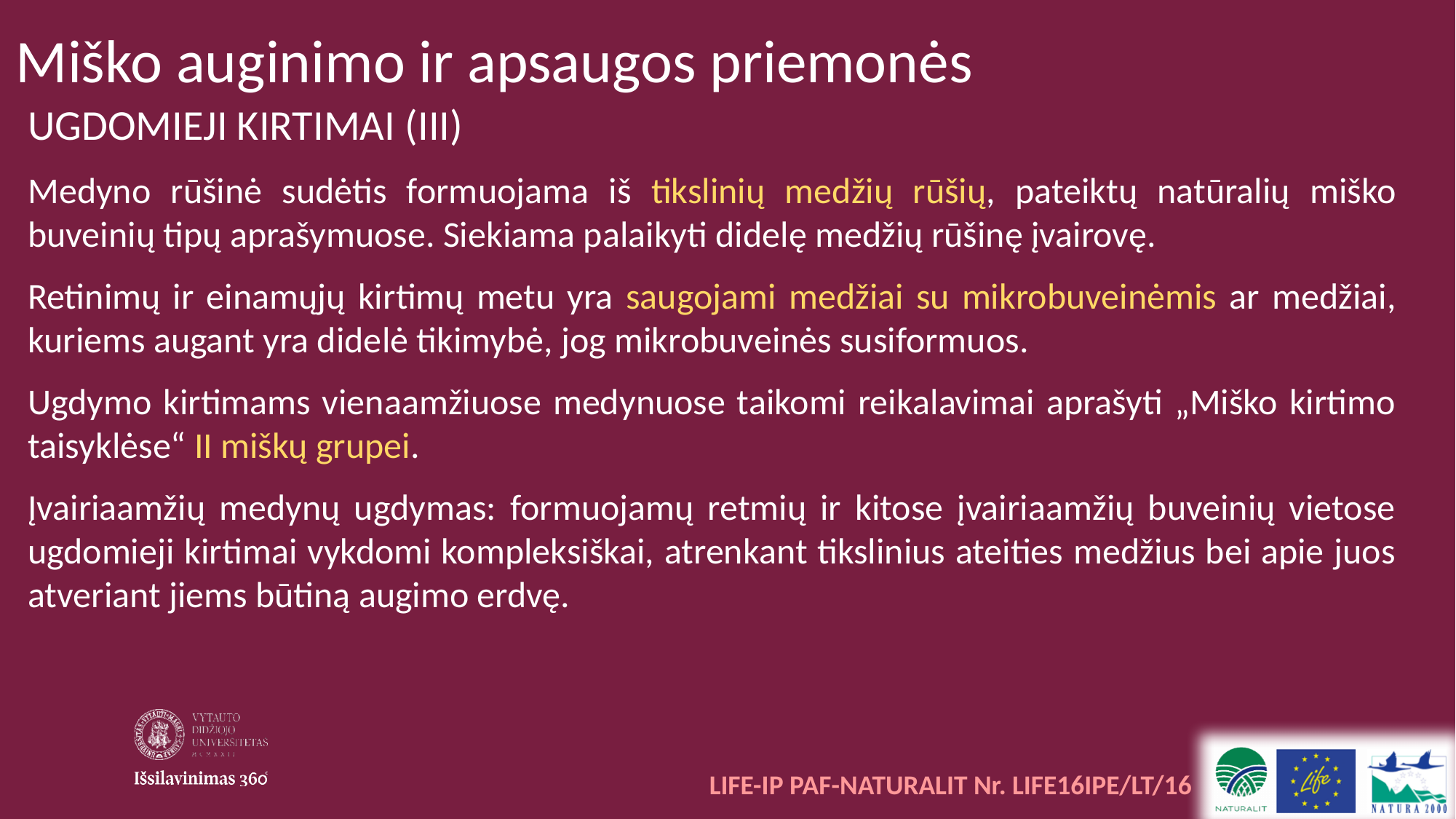

Miško auginimo ir apsaugos priemonės
UGDOMIEJI KIRTIMAI (III)
Medyno rūšinė sudėtis formuojama iš tikslinių medžių rūšių, pateiktų natūralių miško buveinių tipų aprašymuose. Siekiama palaikyti didelę medžių rūšinę įvairovę.
Retinimų ir einamųjų kirtimų metu yra saugojami medžiai su mikrobuveinėmis ar medžiai, kuriems augant yra didelė tikimybė, jog mikrobuveinės susiformuos.
Ugdymo kirtimams vienaamžiuose medynuose taikomi reikalavimai aprašyti „Miško kirtimo taisyklėse“ II miškų grupei.
Įvairiaamžių medynų ugdymas: formuojamų retmių ir kitose įvairiaamžių buveinių vietose ugdomieji kirtimai vykdomi kompleksiškai, atrenkant tikslinius ateities medžius bei apie juos atveriant jiems būtiną augimo erdvę.